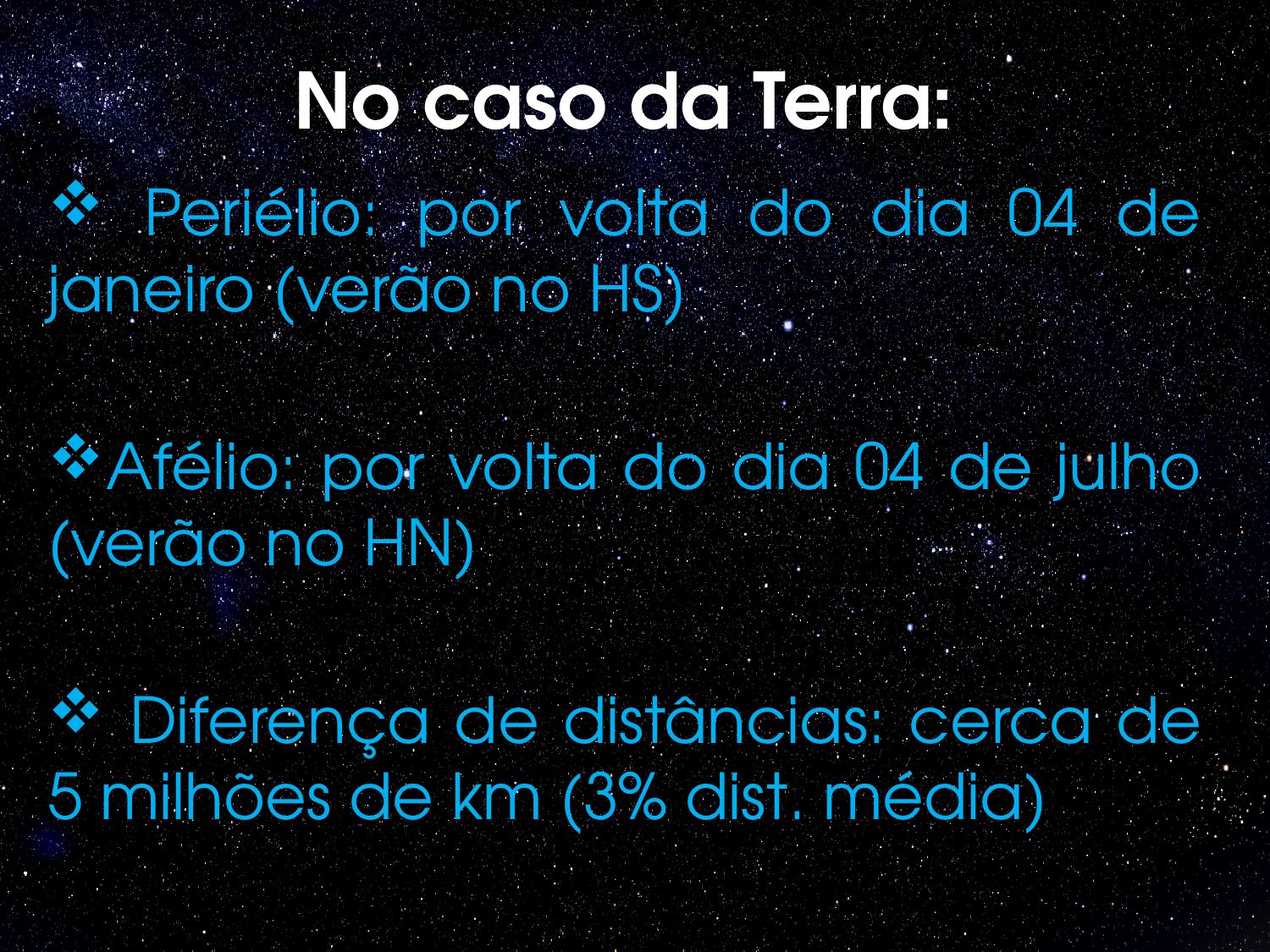

# No caso da Terra:
 Periélio: por volta do dia 04 de janeiro (verão no HS)

Afélio: por volta do dia 04 de julho (verão no HN)

 Diferença de distâncias: cerca de 5 milhões de km (3% dist. média)